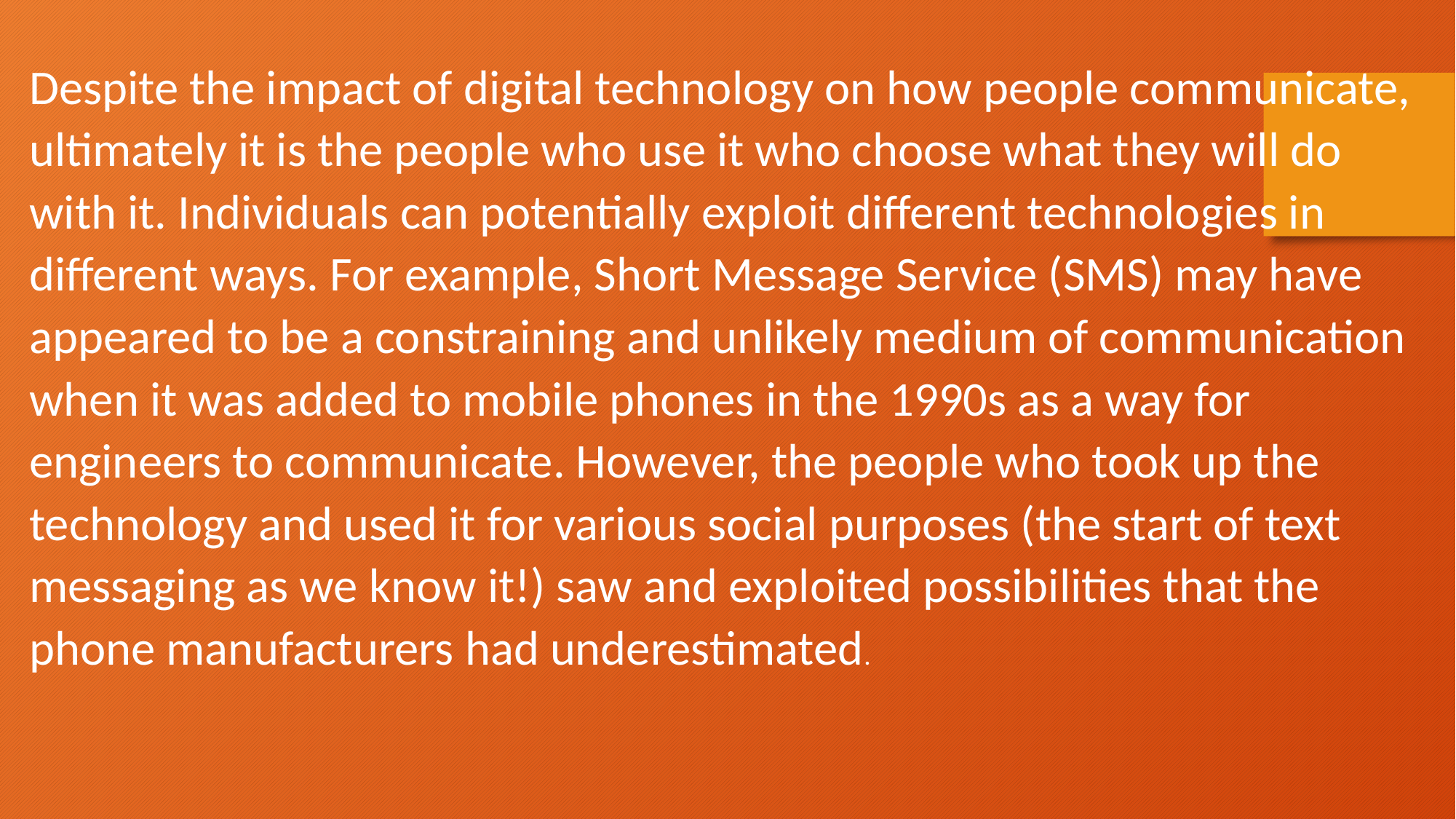

Despite the impact of digital technology on how people communicate, ultimately it is the people who use it who choose what they will do with it. Individuals can potentially exploit different technologies in different ways. For example, Short Message Service (SMS) may have appeared to be a constraining and unlikely medium of communication when it was added to mobile phones in the 1990s as a way for engineers to communicate. However, the people who took up the technology and used it for various social purposes (the start of text messaging as we know it!) saw and exploited possibilities that the phone manufacturers had underestimated.